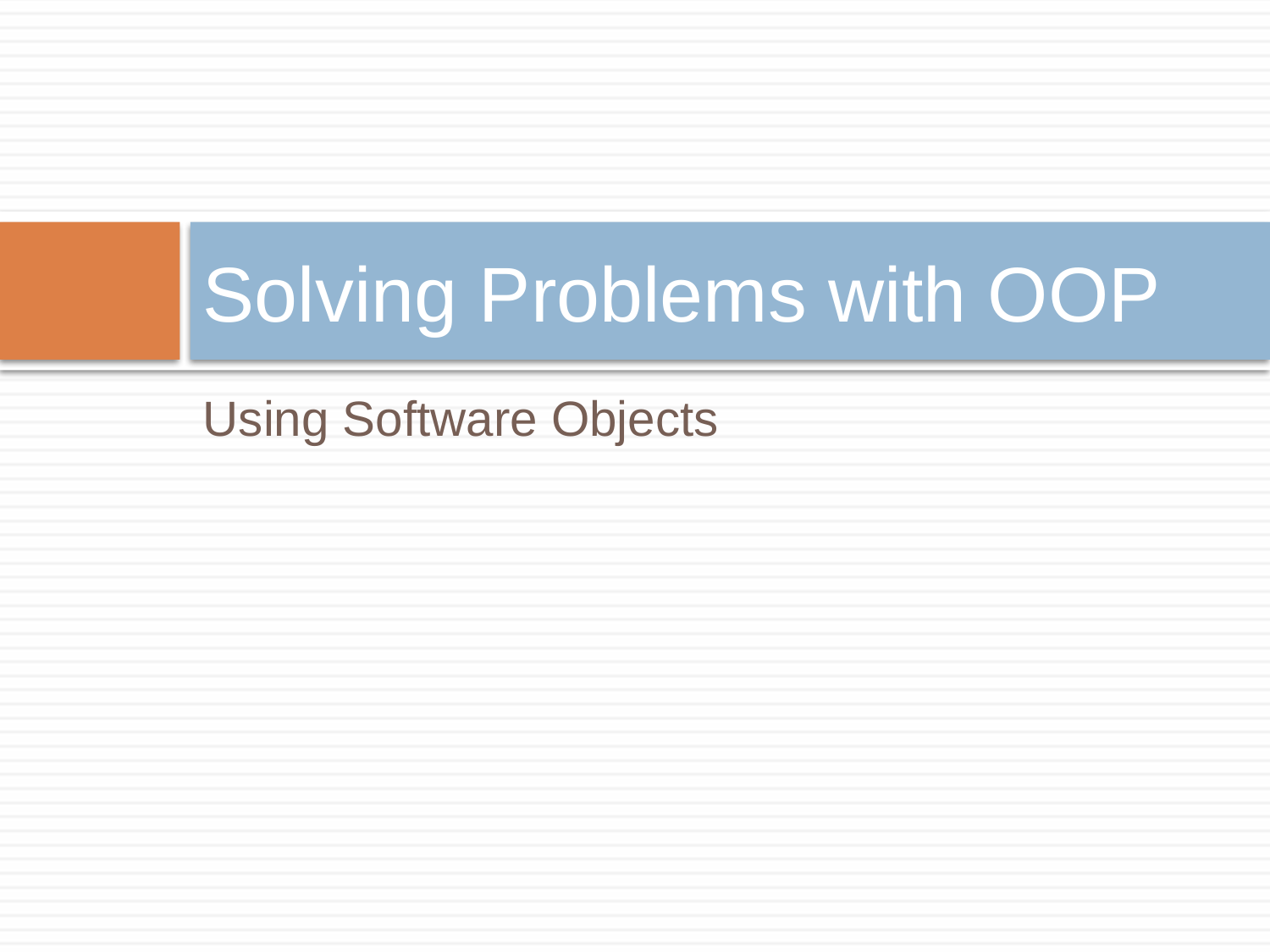

# Solving Problems with OOP
Using Software Objects